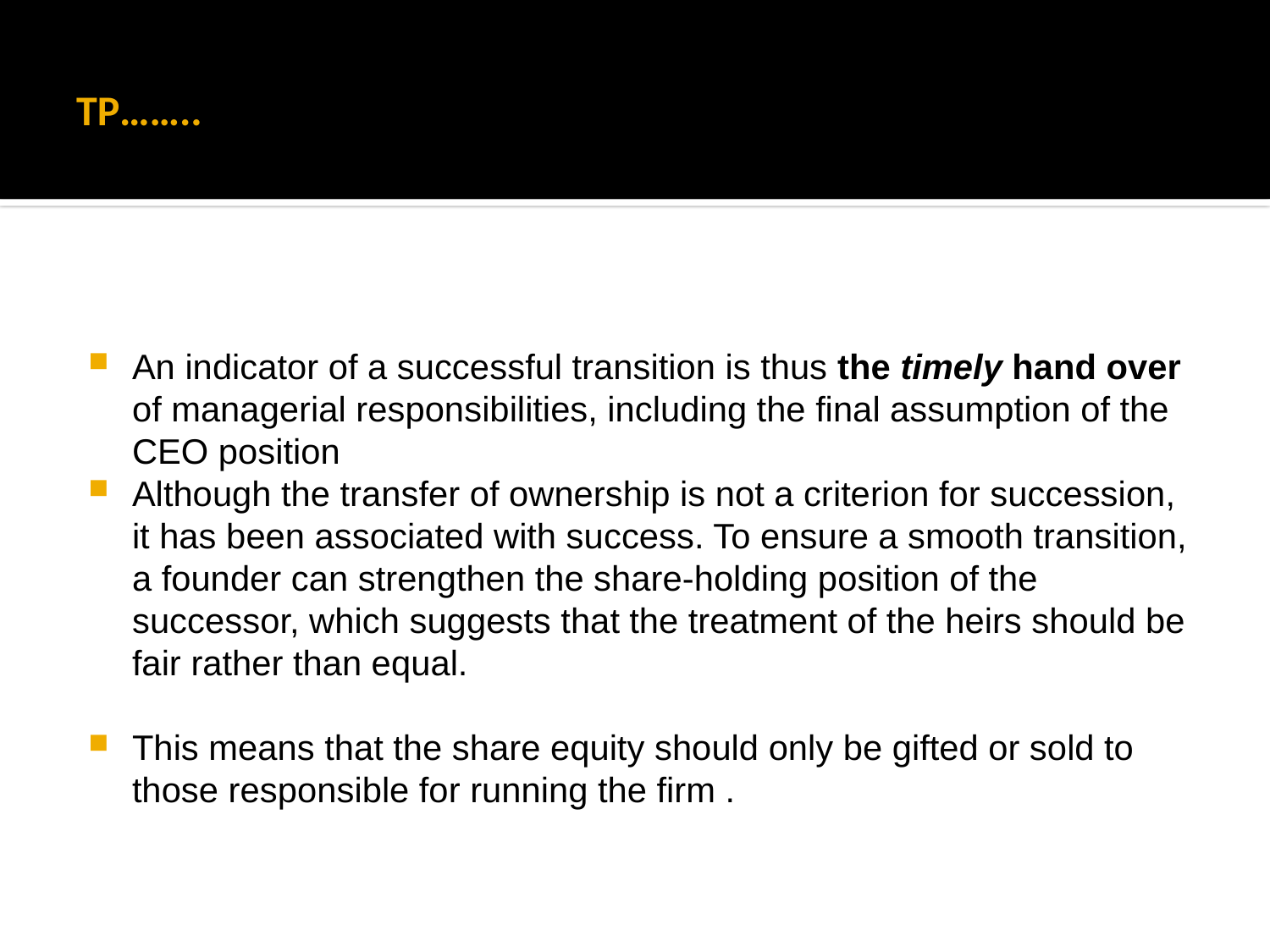

# TP……..

An indicator of a successful transition is thus the timely hand over of managerial responsibilities, including the final assumption of the CEO position
Although the transfer of ownership is not a criterion for succession, it has been associated with success. To ensure a smooth transition, a founder can strengthen the share-holding position of the successor, which suggests that the treatment of the heirs should be fair rather than equal.

This means that the share equity should only be gifted or sold to those responsible for running the firm .